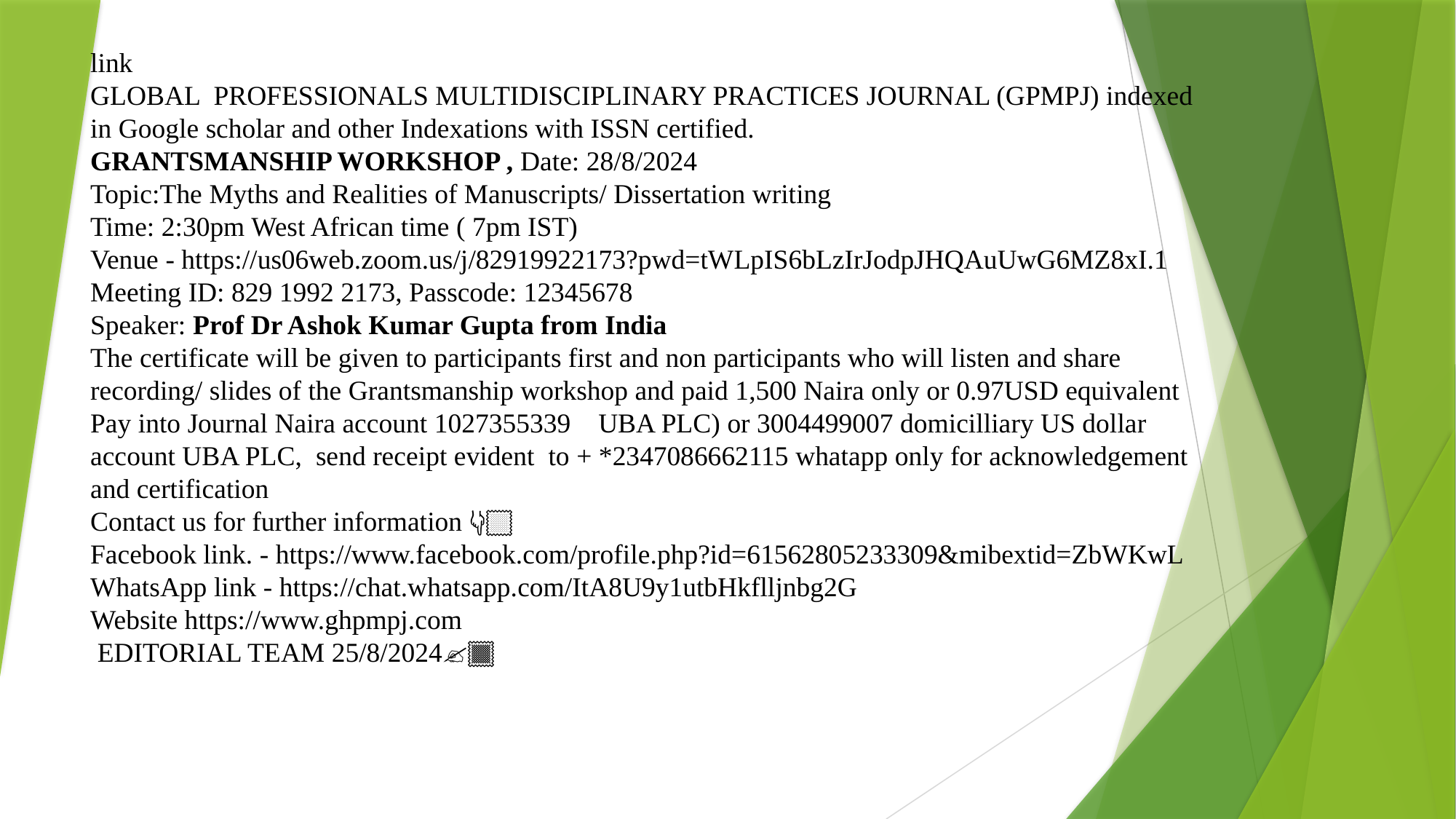

link
GLOBAL  PROFESSIONALS MULTIDISCIPLINARY PRACTICES JOURNAL (GPMPJ) indexed in Google scholar and other Indexations with ISSN certified.
GRANTSMANSHIP WORKSHOP , Date: 28/8/2024
Topic:The Myths and Realities of Manuscripts/ Dissertation writing
Time: 2:30pm West African time ( 7pm IST)
Venue - https://us06web.zoom.us/j/82919922173?pwd=tWLpIS6bLzIrJodpJHQAuUwG6MZ8xI.1
Meeting ID: 829 1992 2173, Passcode: 12345678
Speaker: Prof Dr Ashok Kumar Gupta from India
The certificate will be given to participants first and non participants who will listen and share recording/ slides of the Grantsmanship workshop and paid 1,500 Naira only or 0.97USD equivalent
Pay into Journal Naira account 1027355339    UBA PLC) or 3004499007 domicilliary US dollar account UBA PLC,  send receipt evident  to + *2347086662115 whatapp only for acknowledgement and certification
Contact us for further information 👇🏻
Facebook link. - https://www.facebook.com/profile.php?id=61562805233309&mibextid=ZbWKwL
WhatsApp link - https://chat.whatsapp.com/ItA8U9y1utbHkflljnbg2G
Website https://www.ghpmpj.com
 EDITORIAL TEAM 25/8/2024✍🏽